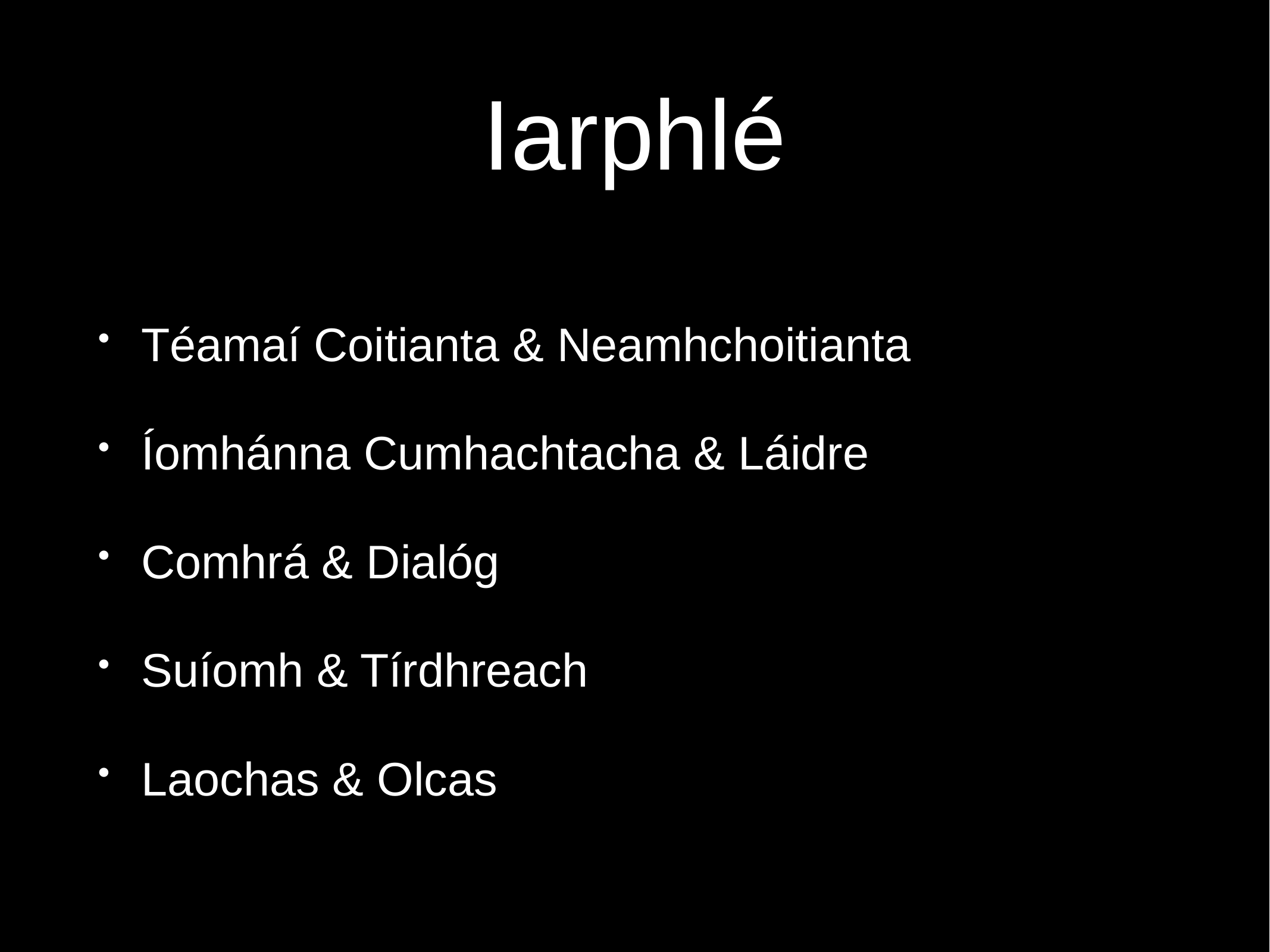

# Iarphlé
Téamaí Coitianta & Neamhchoitianta
Íomhánna Cumhachtacha & Láidre
Comhrá & Dialóg
Suíomh & Tírdhreach
Laochas & Olcas